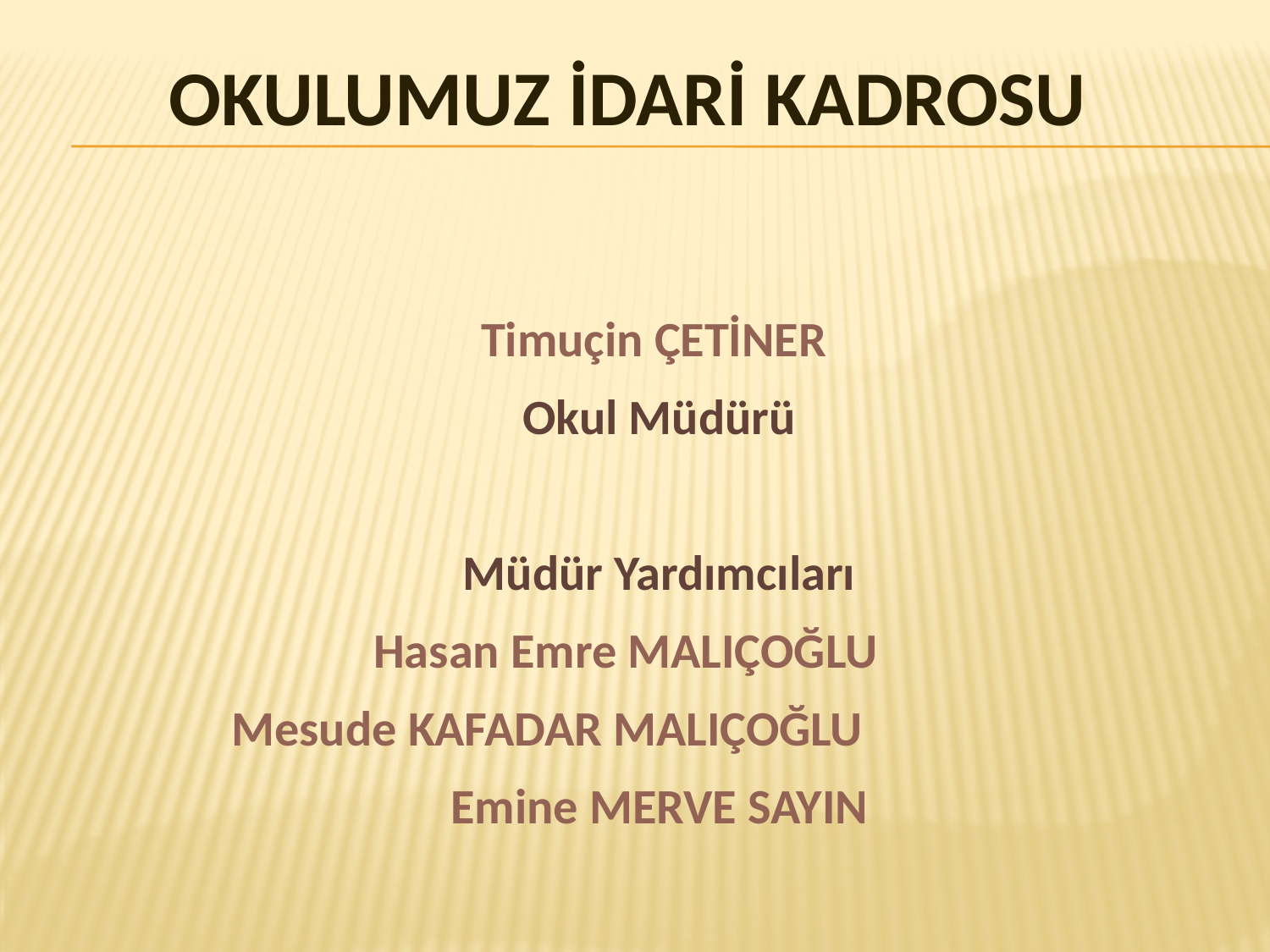

# Okulumuz idari Kadrosu
Timuçin ÇETİNER
Okul Müdürü

Müdür Yardımcıları
Hasan Emre MALIÇOĞLU
Mesude KAFADAR MALIÇOĞLU
Emine MERVE SAYIN